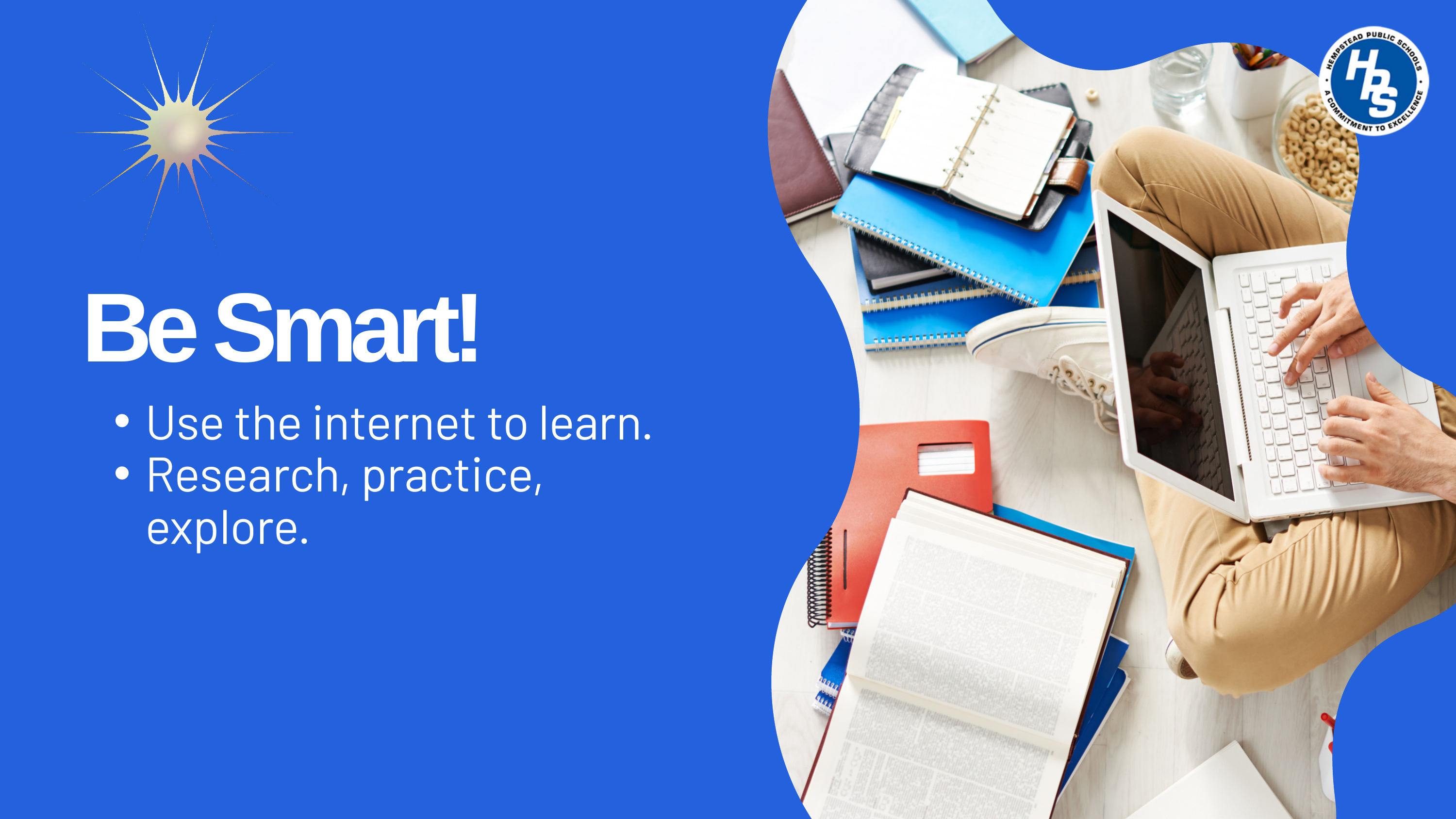

Be Smart!
Use the internet to learn.
Research, practice, explore.